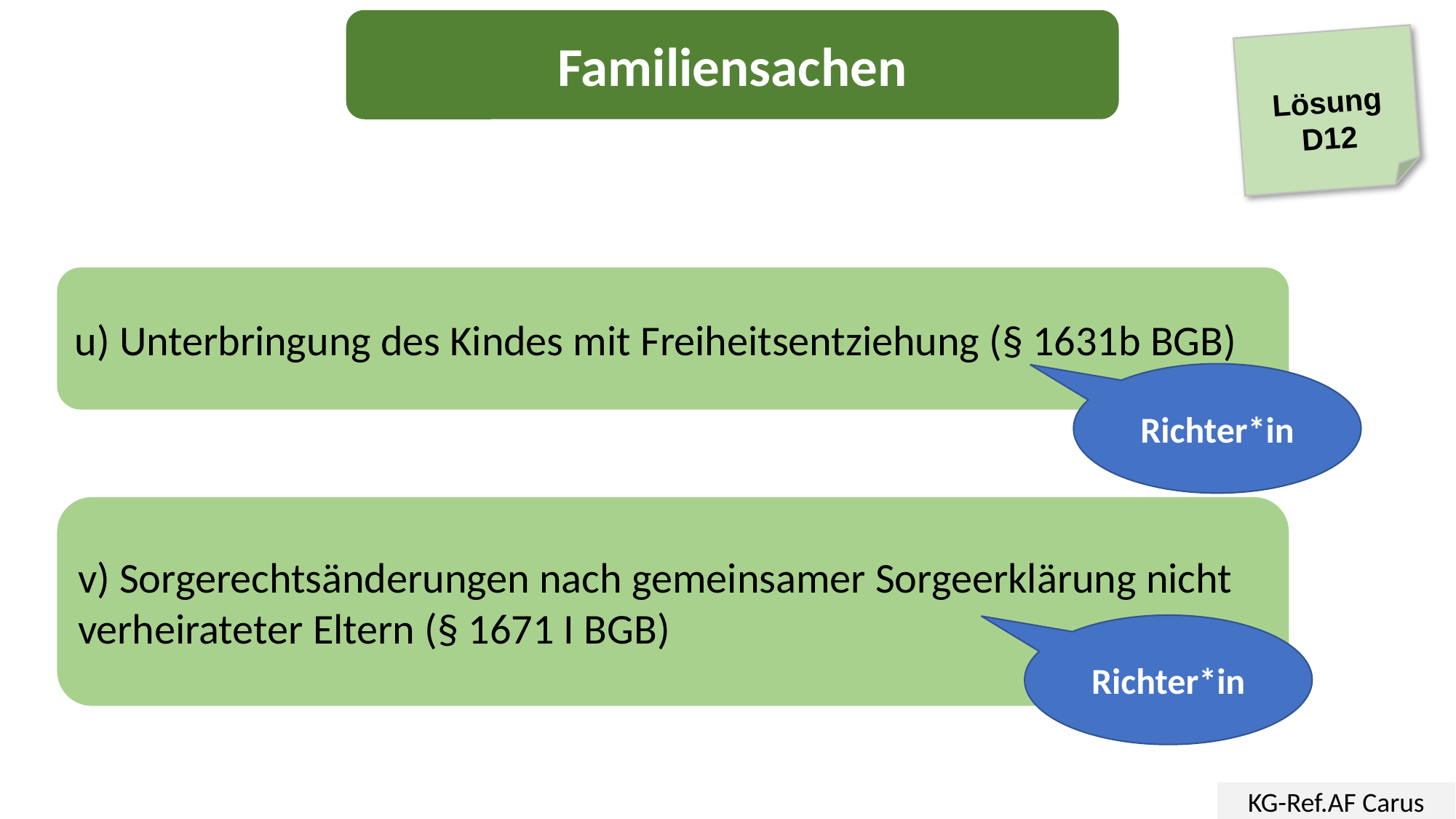

Familiensachen

Lösung
D12
u) Unterbringung des Kindes mit Freiheitsentziehung (§ 1631b BGB)
Richter*in
v) Sorgerechtsänderungen nach gemeinsamer Sorgeerklärung nicht verheirateter Eltern (§ 1671 I BGB)
Richter*in
KG-Ref.AF Carus